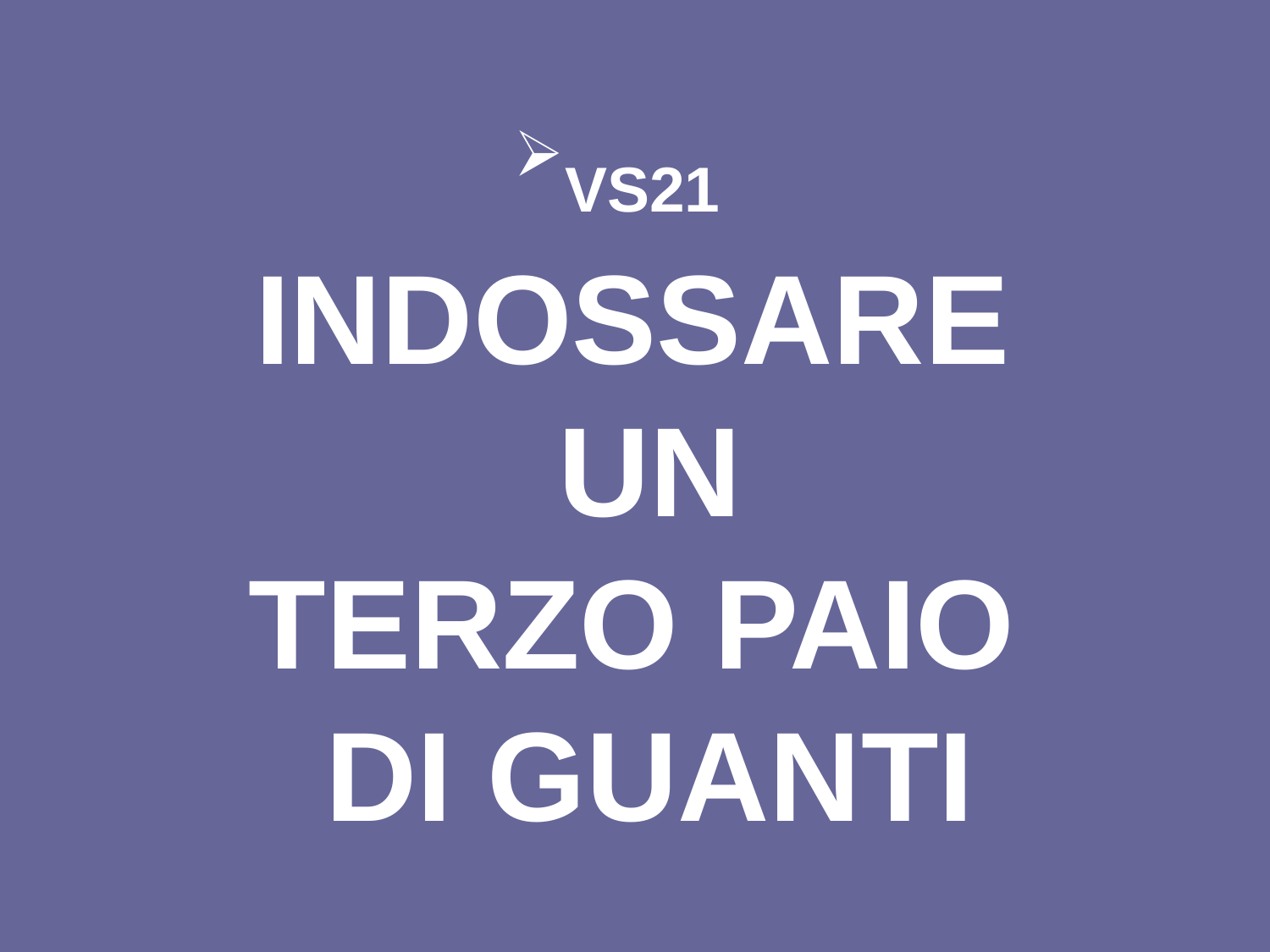

# VS21 INDOSSARE UN TERZO PAIO DI GUANTI